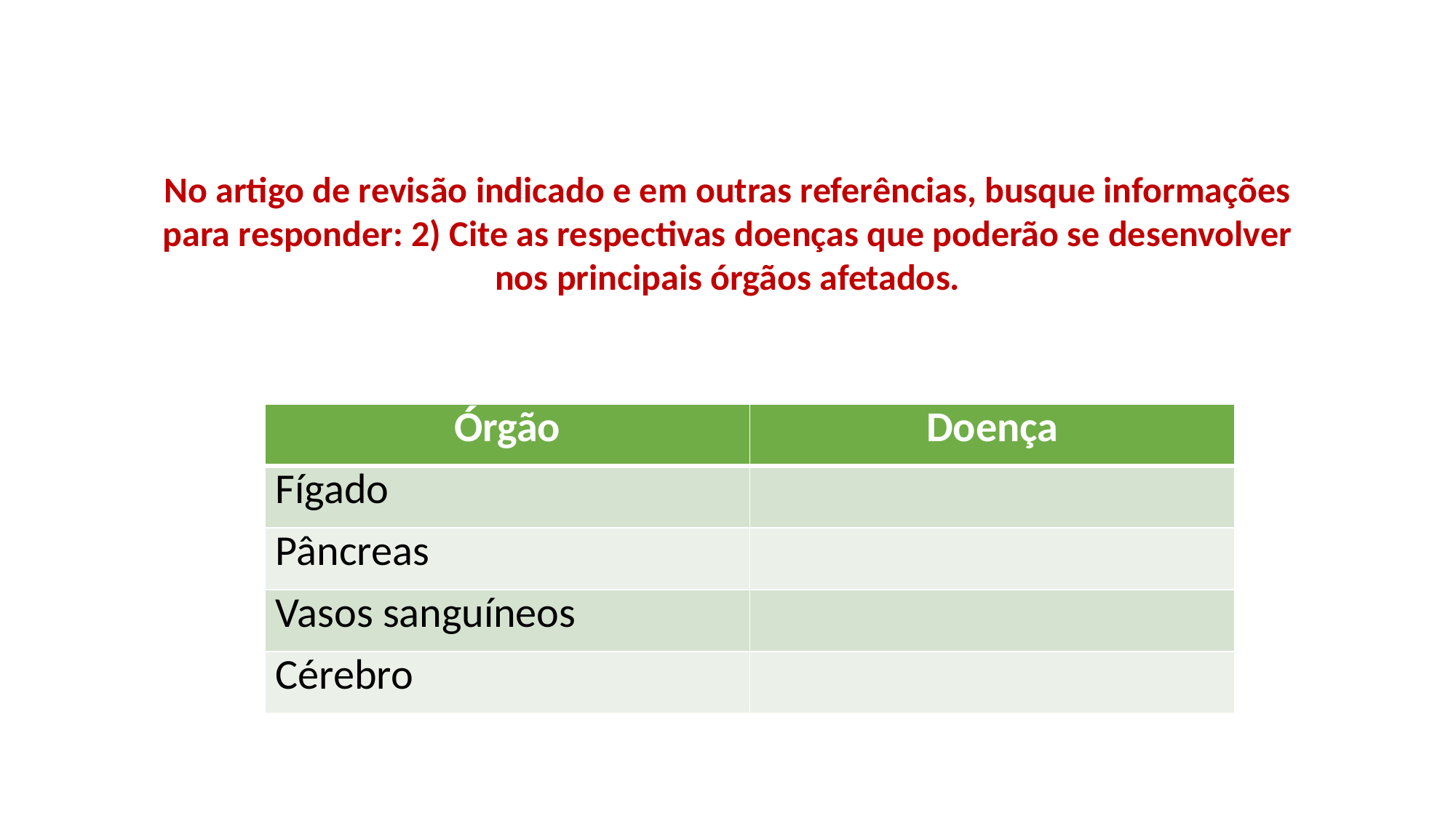

No artigo de revisão indicado e em outras referências, busque informações para responder: 2) Cite as respectivas doenças que poderão se desenvolver nos principais órgãos afetados.
| Órgão | Doença |
| --- | --- |
| Fígado |  |
| Pâncreas |  |
| Vasos sanguíneos |  |
| Cérebro |  |